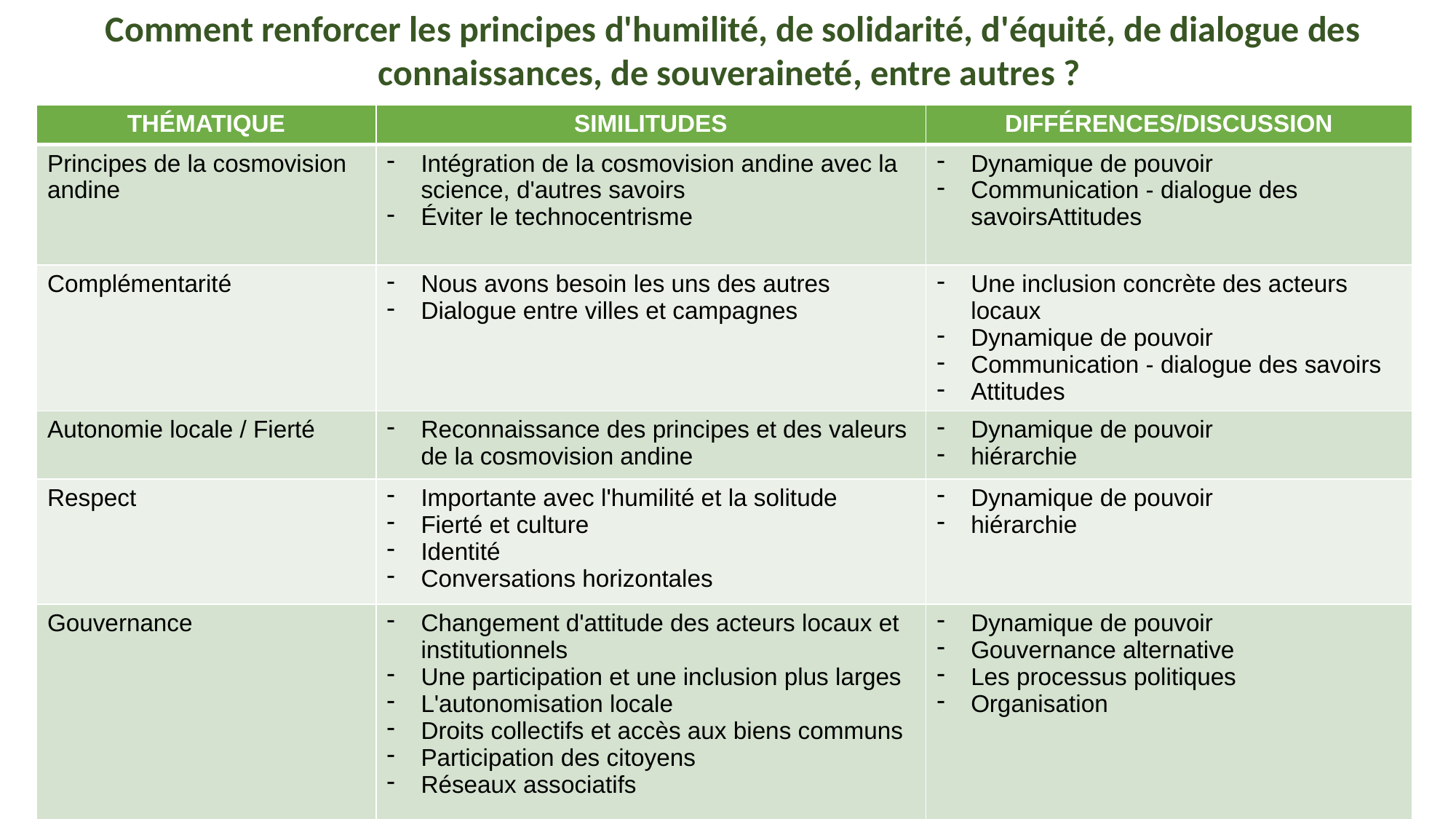

Comment renforcer les principes d'humilité, de solidarité, d'équité, de dialogue des connaissances, de souveraineté, entre autres ?
| THÉMATIQUE | SIMILITUDES | DIFFÉRENCES/DISCUSSION |
| --- | --- | --- |
| Principes de la cosmovision andine | Intégration de la cosmovision andine avec la science, d'autres savoirs Éviter le technocentrisme | Dynamique de pouvoir Communication - dialogue des savoirsAttitudes |
| Complémentarité | Nous avons besoin les uns des autres Dialogue entre villes et campagnes | Une inclusion concrète des acteurs locaux Dynamique de pouvoir Communication - dialogue des savoirs Attitudes |
| Autonomie locale / Fierté | Reconnaissance des principes et des valeurs de la cosmovision andine | Dynamique de pouvoir hiérarchie |
| Respect | Importante avec l'humilité et la solitude Fierté et culture Identité Conversations horizontales | Dynamique de pouvoir hiérarchie |
| Gouvernance | Changement d'attitude des acteurs locaux et institutionnels Une participation et une inclusion plus larges L'autonomisation locale Droits collectifs et accès aux biens communs Participation des citoyens Réseaux associatifs | Dynamique de pouvoir Gouvernance alternative Les processus politiques Organisation |